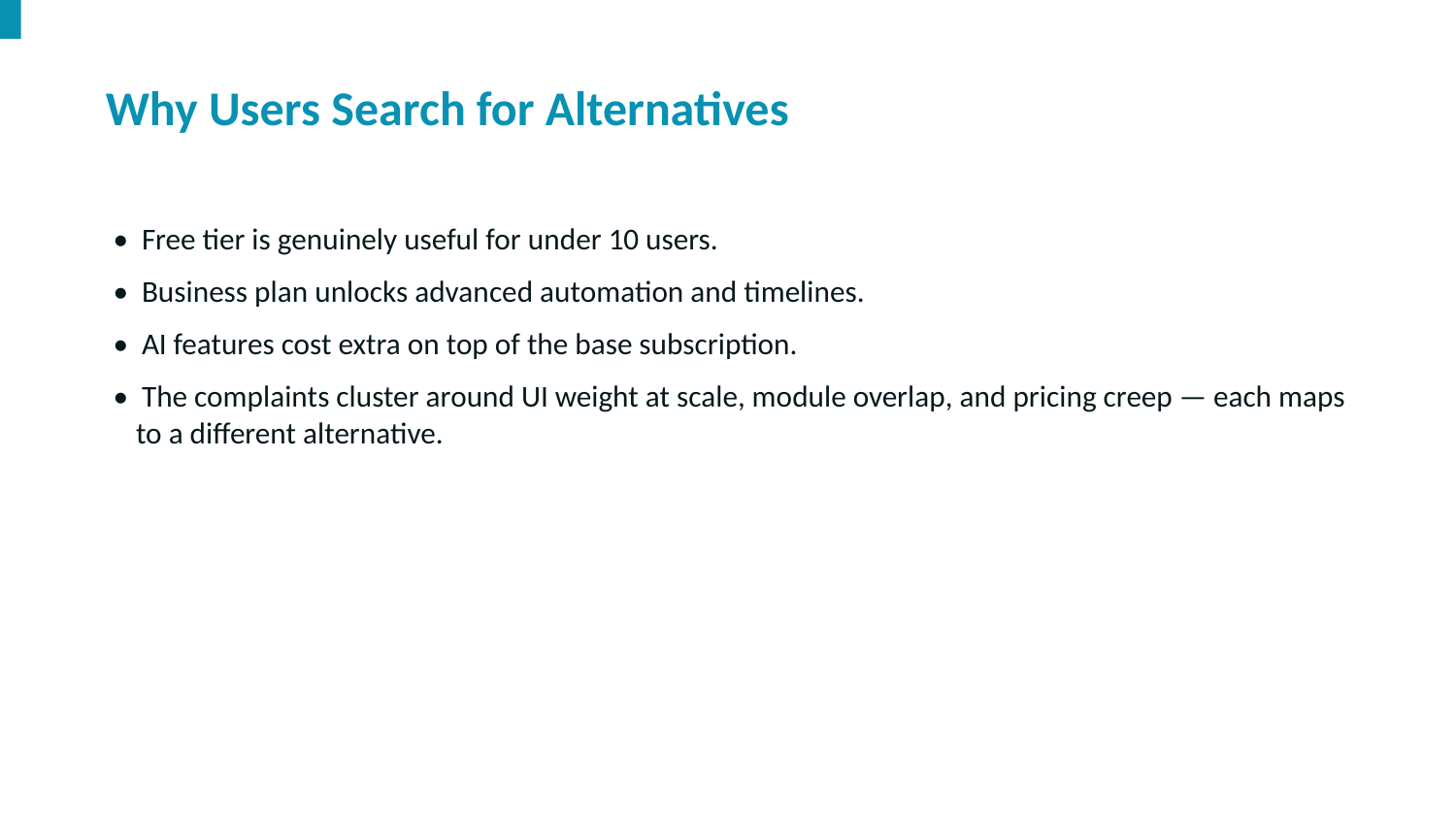

Why Users Search for Alternatives
•  Free tier is genuinely useful for under 10 users.
•  Business plan unlocks advanced automation and timelines.
•  AI features cost extra on top of the base subscription.
•  The complaints cluster around UI weight at scale, module overlap, and pricing creep — each maps to a different alternative.